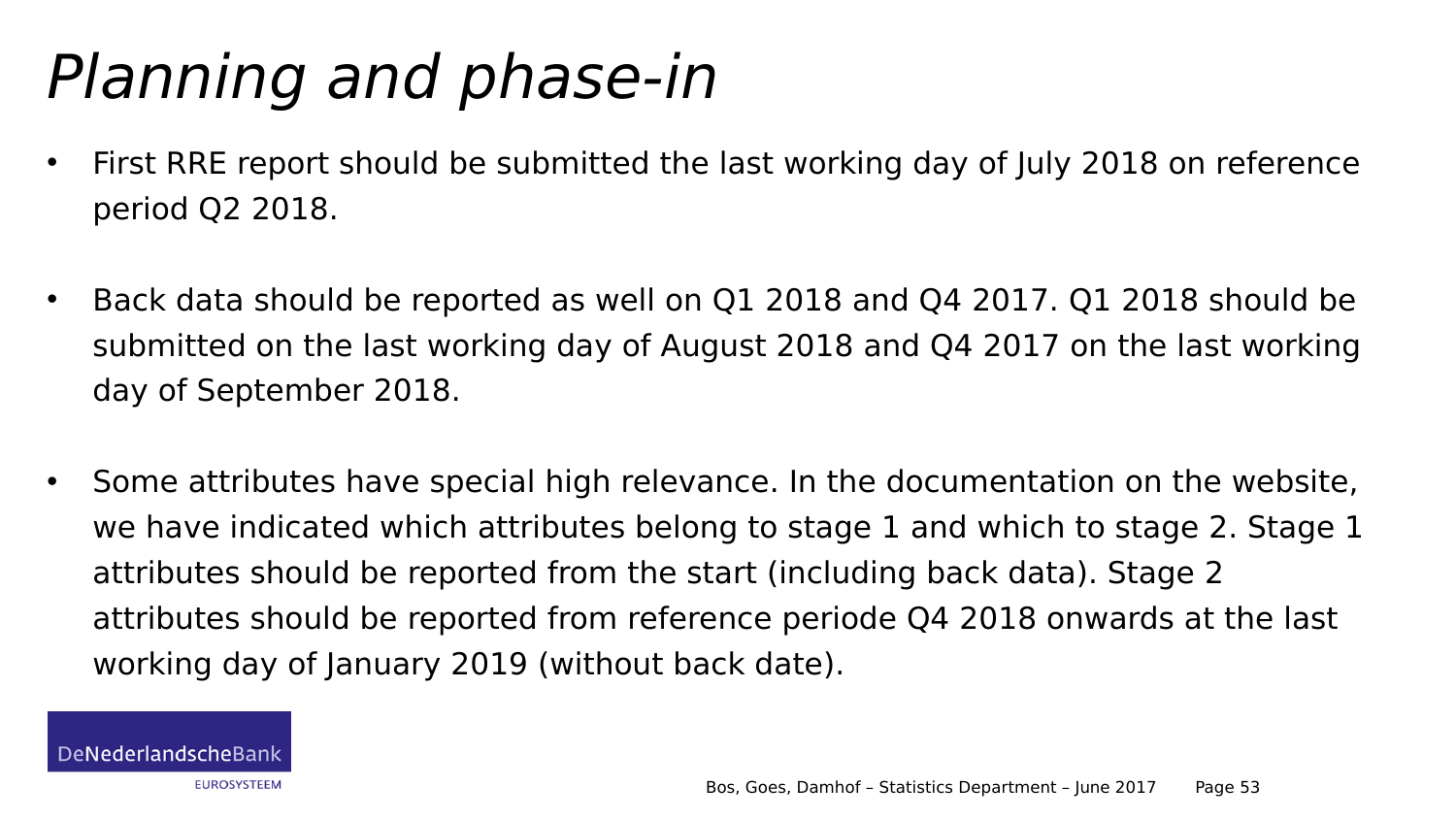

# Planning and phase-in
First RRE report should be submitted the last working day of July 2018 on reference period Q2 2018.

Back data should be reported as well on Q1 2018 and Q4 2017. Q1 2018 should be submitted on the last working day of August 2018 and Q4 2017 on the last working day of September 2018.

Some attributes have special high relevance. In the documentation on the website, we have indicated which attributes belong to stage 1 and which to stage 2. Stage 1 attributes should be reported from the start (including back data). Stage 2 attributes should be reported from reference periode Q4 2018 onwards at the last working day of January 2019 (without back date).

Page 53
Bos, Goes, Damhof – Statistics Department – June 2017